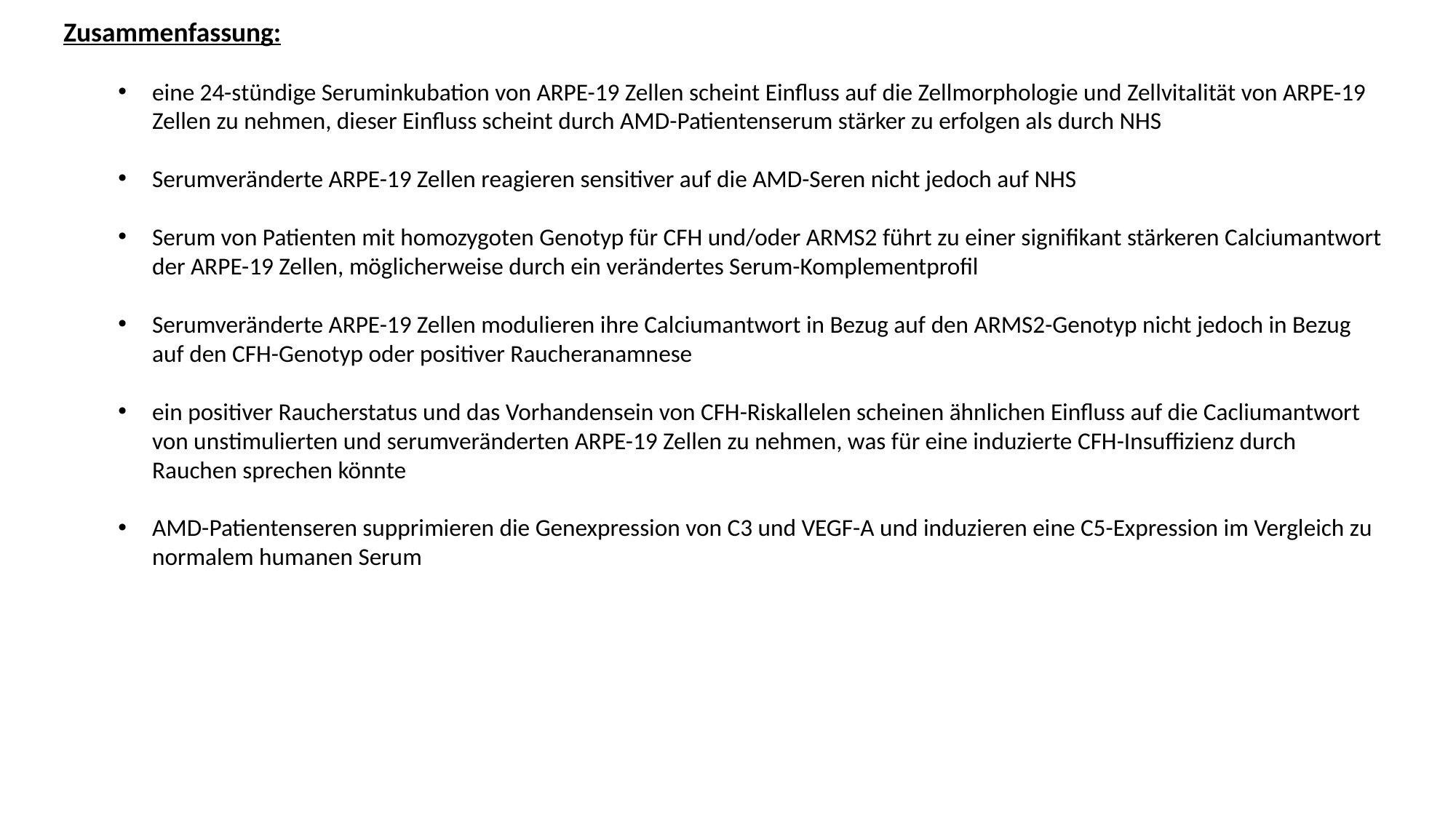

Zusammenfassung:

eine 24-stündige Seruminkubation von ARPE-19 Zellen scheint Einfluss auf die Zellmorphologie und Zellvitalität von ARPE-19 Zellen zu nehmen, dieser Einfluss scheint durch AMD-Patientenserum stärker zu erfolgen als durch NHS

Serumveränderte ARPE-19 Zellen reagieren sensitiver auf die AMD-Seren nicht jedoch auf NHS

Serum von Patienten mit homozygoten Genotyp für CFH und/oder ARMS2 führt zu einer signifikant stärkeren Calciumantwort der ARPE-19 Zellen, möglicherweise durch ein verändertes Serum-Komplementprofil

Serumveränderte ARPE-19 Zellen modulieren ihre Calciumantwort in Bezug auf den ARMS2-Genotyp nicht jedoch in Bezug auf den CFH-Genotyp oder positiver Raucheranamnese

ein positiver Raucherstatus und das Vorhandensein von CFH-Riskallelen scheinen ähnlichen Einfluss auf die Cacliumantwort von unstimulierten und serumveränderten ARPE-19 Zellen zu nehmen, was für eine induzierte CFH-Insuffizienz durch Rauchen sprechen könnte

AMD-Patientenseren supprimieren die Genexpression von C3 und VEGF-A und induzieren eine C5-Expression im Vergleich zu normalem humanen Serum